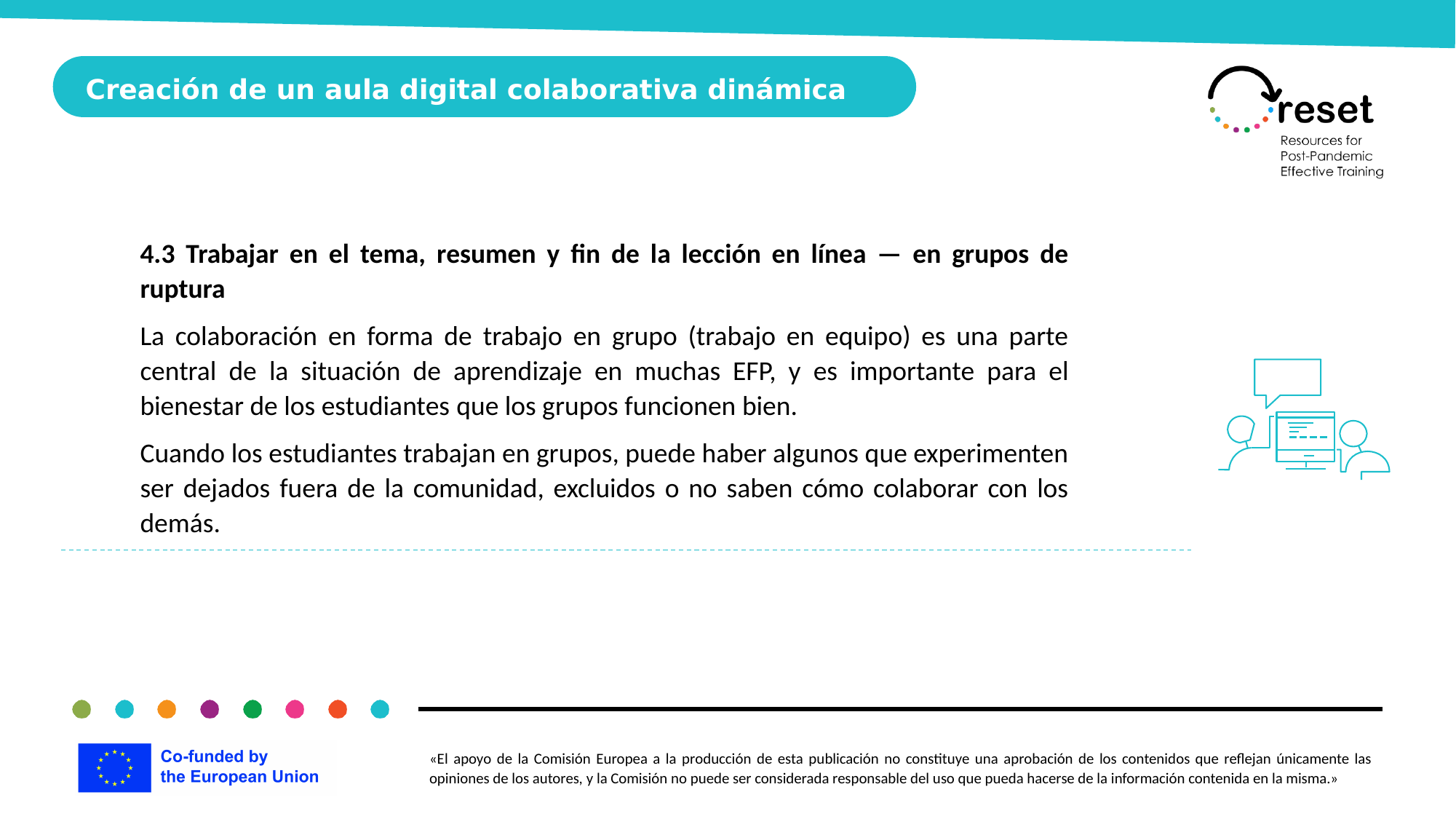

Creación de un aula digital colaborativa dinámica

4.3 Trabajar en el tema, resumen y fin de la lección en línea — en grupos de ruptura
La colaboración en forma de trabajo en grupo (trabajo en equipo) es una parte central de la situación de aprendizaje en muchas EFP, y es importante para el bienestar de los estudiantes que los grupos funcionen bien.
Cuando los estudiantes trabajan en grupos, puede haber algunos que experimenten ser dejados fuera de la comunidad, excluidos o no saben cómo colaborar con los demás.